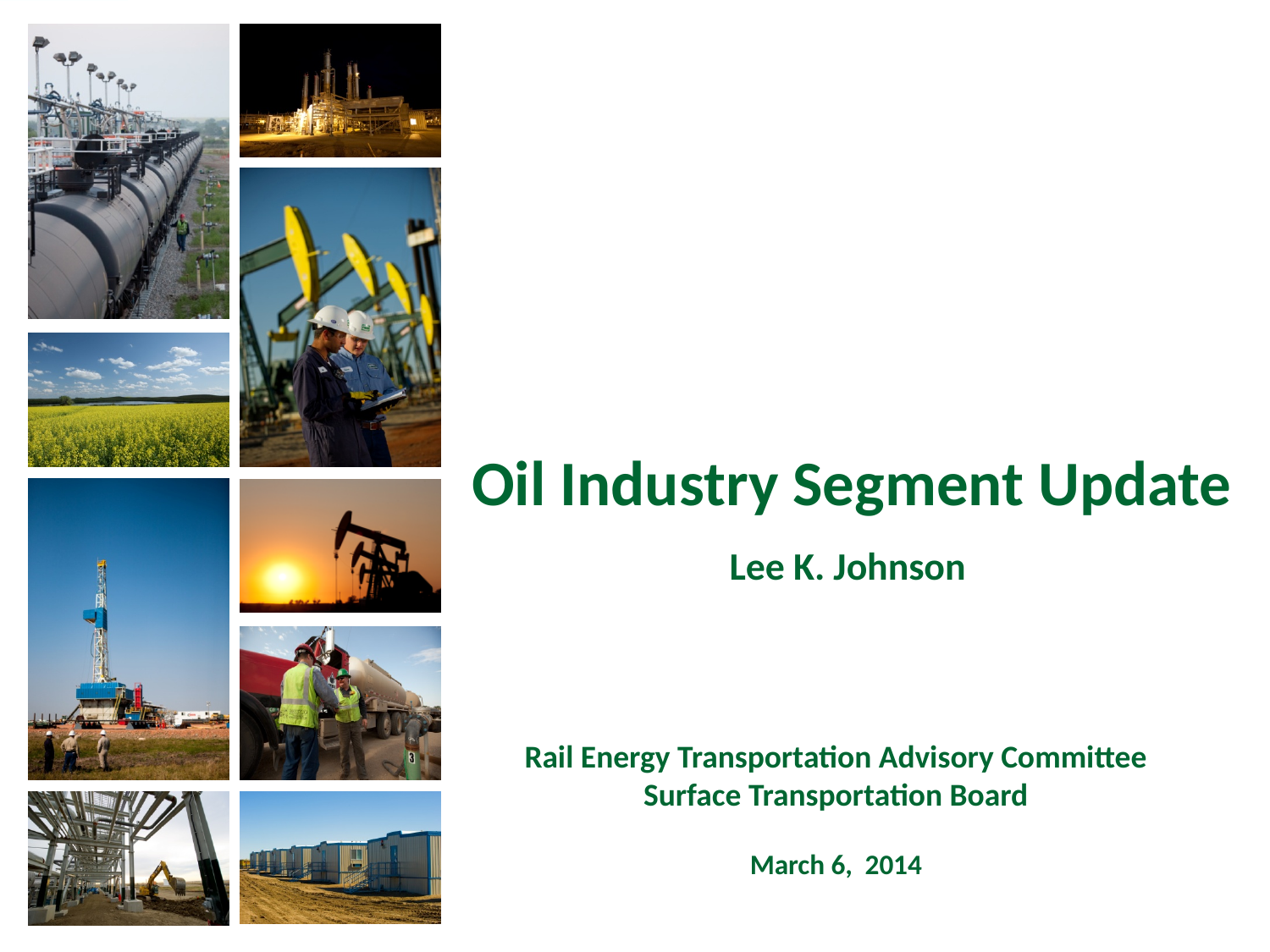

# Oil Industry Segment Update Lee K. Johnson
Rail Energy Transportation Advisory Committee
Surface Transportation Board

March 6,  2014